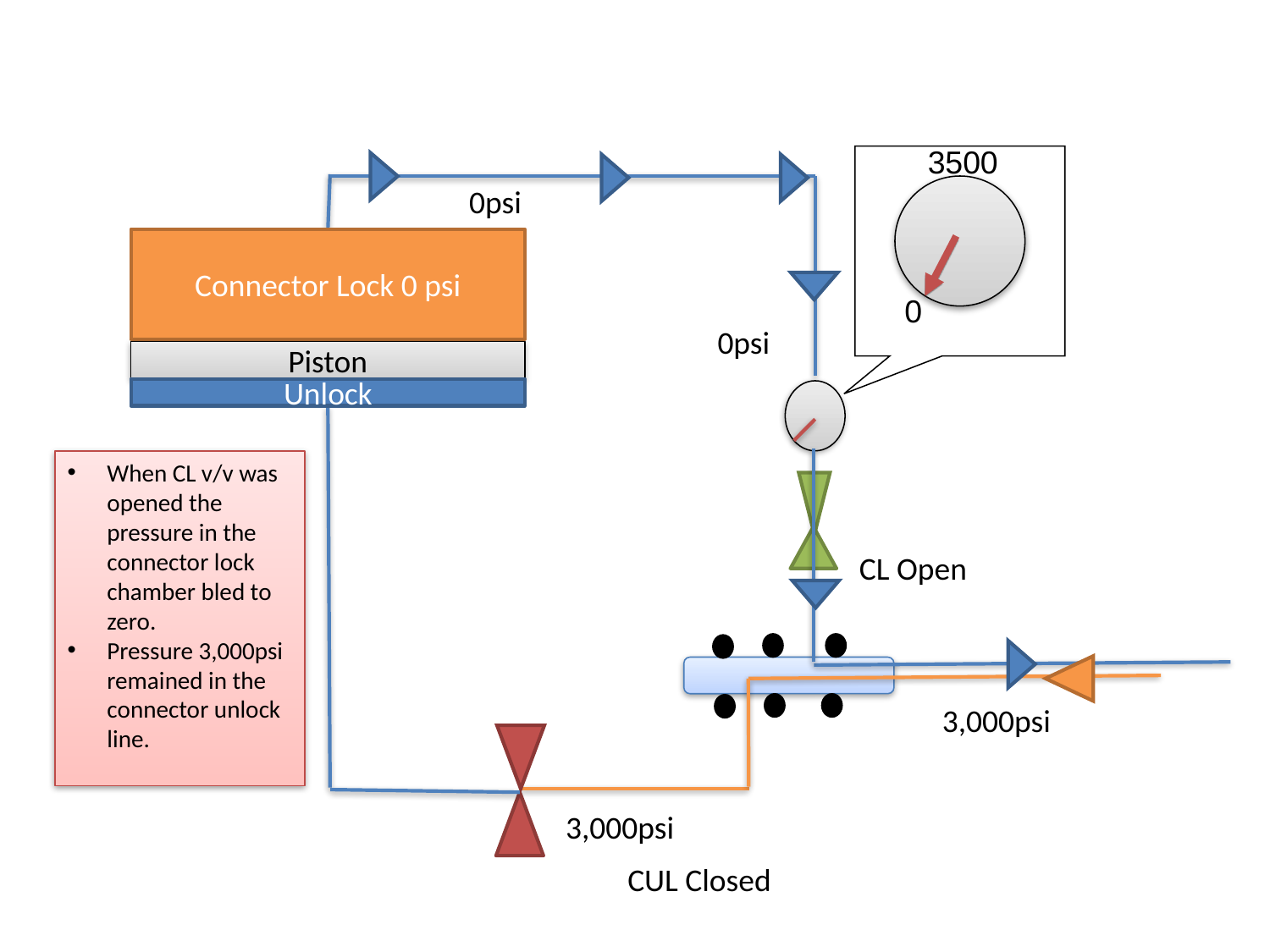

Actual Operation
3500

0psi

Connector Lock 0 psi
Piston
Unlock

0
0psi

When CL v/v was opened the pressure in the connector lock chamber bled to zero.
Pressure 3,000psi remained in the connector unlock line.

CL Open

3,000psi

3,000psi
CUL Closed